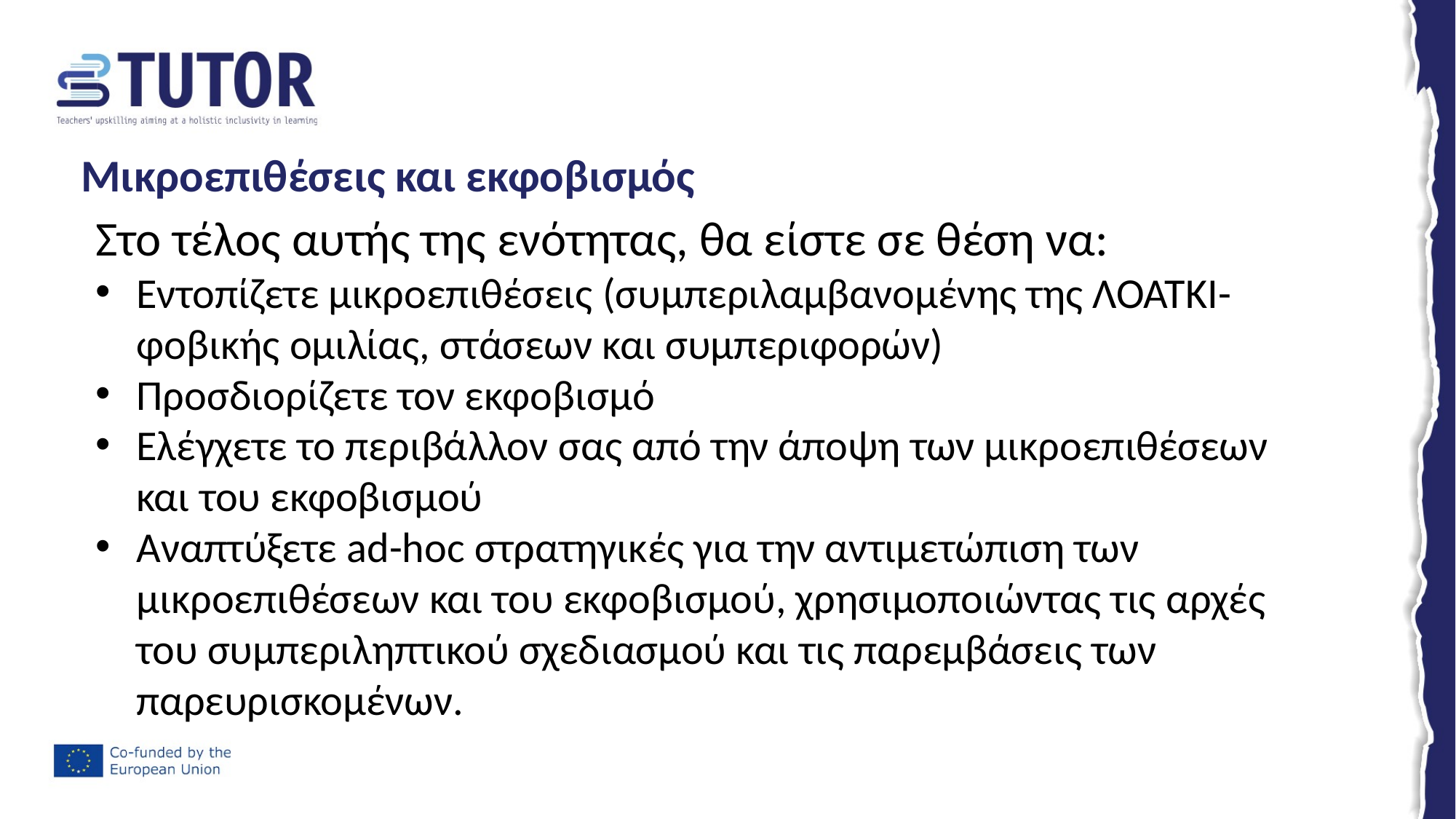

# Μικροεπιθέσεις και εκφοβισμός
Στο τέλος αυτής της ενότητας, θα είστε σε θέση να:
Εντοπίζετε μικροεπιθέσεις (συμπεριλαμβανομένης της ΛΟΑΤΚΙ-φοβικής ομιλίας, στάσεων και συμπεριφορών)
Προσδιορίζετε τον εκφοβισμό
Ελέγχετε το περιβάλλον σας από την άποψη των μικροεπιθέσεων και του εκφοβισμού
Αναπτύξετε ad-hoc στρατηγικές για την αντιμετώπιση των μικροεπιθέσεων και του εκφοβισμού, χρησιμοποιώντας τις αρχές του συμπεριληπτικού σχεδιασμού και τις παρεμβάσεις των παρευρισκομένων.